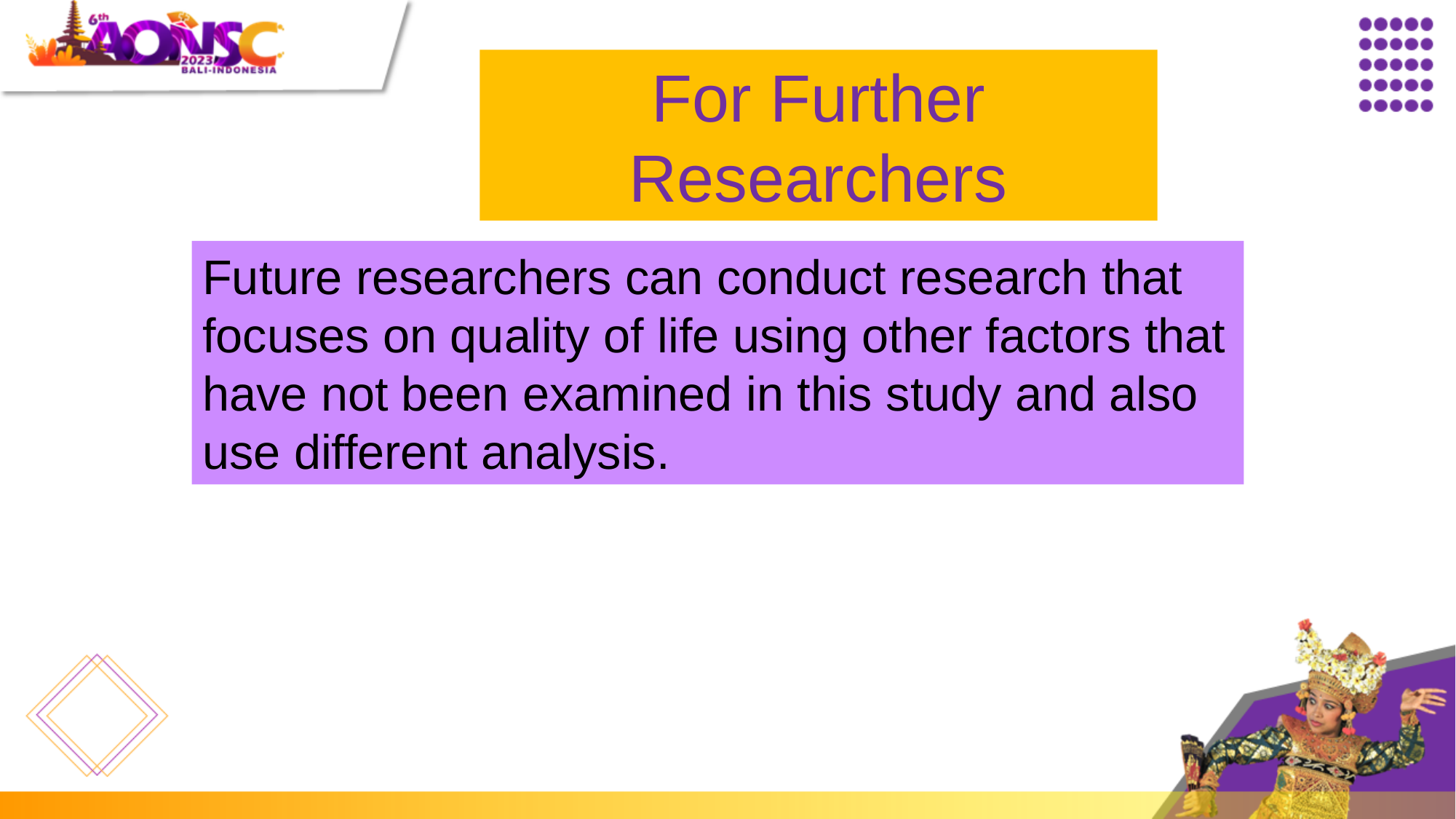

For Further Researchers
Future researchers can conduct research that focuses on quality of life using other factors that have not been examined in this study and also use different analysis.